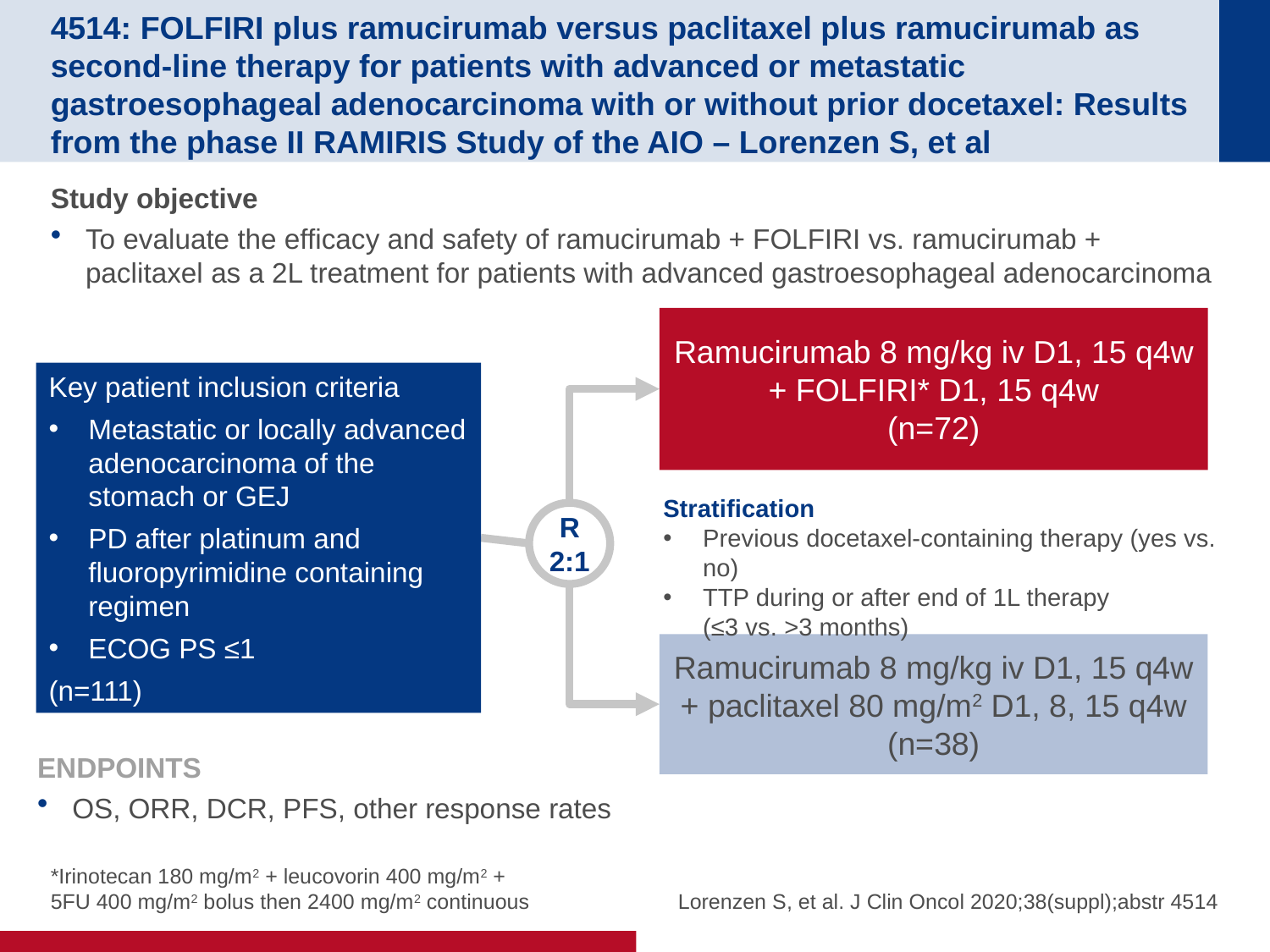

# 4514: FOLFIRI plus ramucirumab versus paclitaxel plus ramucirumab as second-line therapy for patients with advanced or metastatic gastroesophageal adenocarcinoma with or without prior docetaxel: Results from the phase II RAMIRIS Study of the AIO – Lorenzen S, et al
Study objective
To evaluate the efficacy and safety of ramucirumab + FOLFIRI vs. ramucirumab + paclitaxel as a 2L treatment for patients with advanced gastroesophageal adenocarcinoma
Ramucirumab 8 mg/kg iv D1, 15 q4w + FOLFIRI* D1, 15 q4w
(n=72)
Key patient inclusion criteria
Metastatic or locally advanced adenocarcinoma of the stomach or GEJ
PD after platinum and fluoropyrimidine containing regimen
ECOG PS ≤1
(n=111)
Stratification
Previous docetaxel-containing therapy (yes vs. no)
TTP during or after end of 1L therapy
(≤3 vs. >3 months)
R
2:1
Ramucirumab 8 mg/kg iv D1, 15 q4w + paclitaxel 80 mg/m2 D1, 8, 15 q4w
(n=38)
ENDPOINTS
OS, ORR, DCR, PFS, other response rates
*Irinotecan 180 mg/m2 + leucovorin 400 mg/m2 +
5FU 400 mg/m2 bolus then 2400 mg/m2 continuous
Lorenzen S, et al. J Clin Oncol 2020;38(suppl);abstr 4514